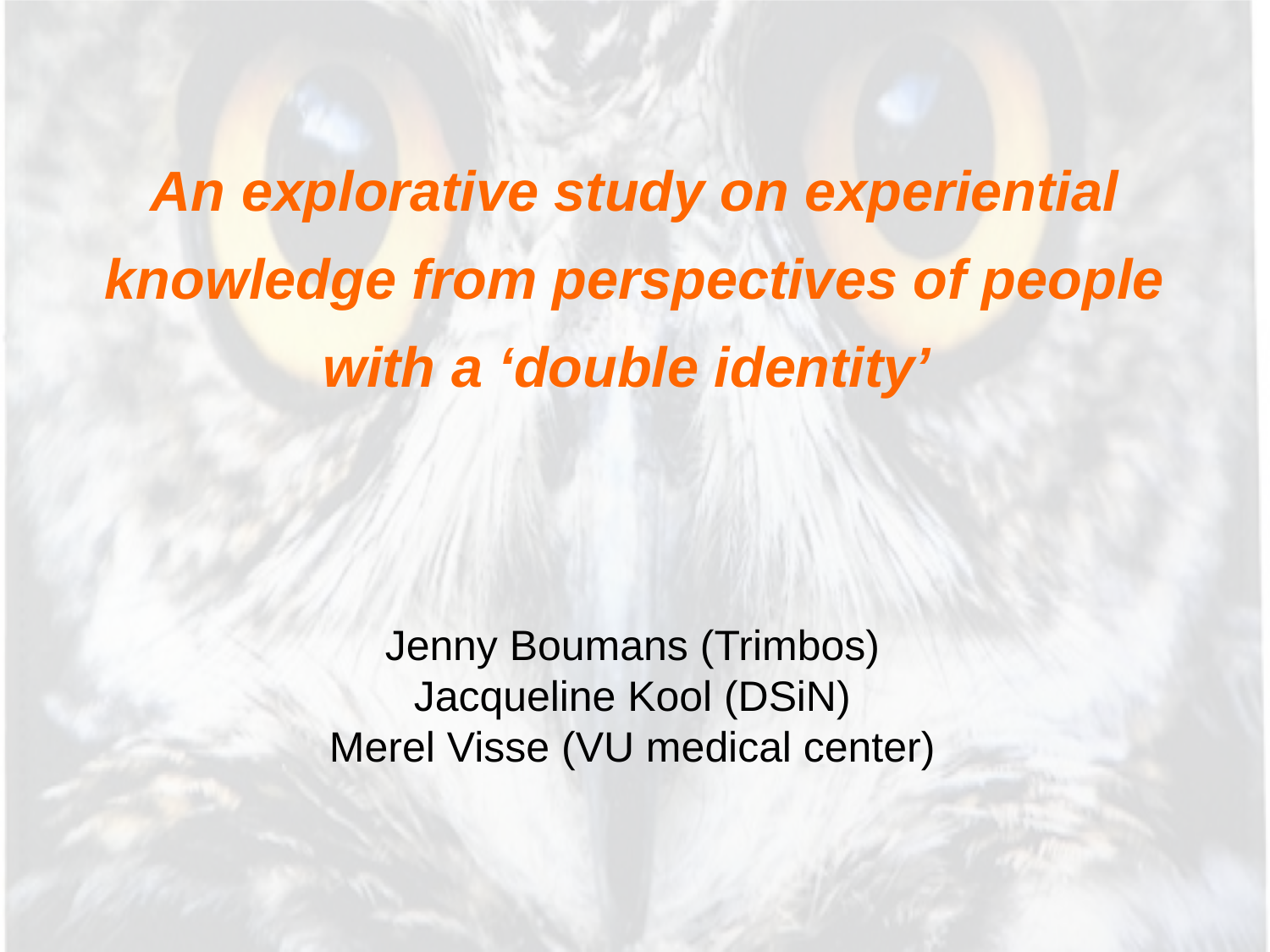

# An explorative study on experiential knowledge from perspectives of people with a ‘double identity’
Jenny Boumans (Trimbos)
Jacqueline Kool (DSiN)
Merel Visse (VU medical center)